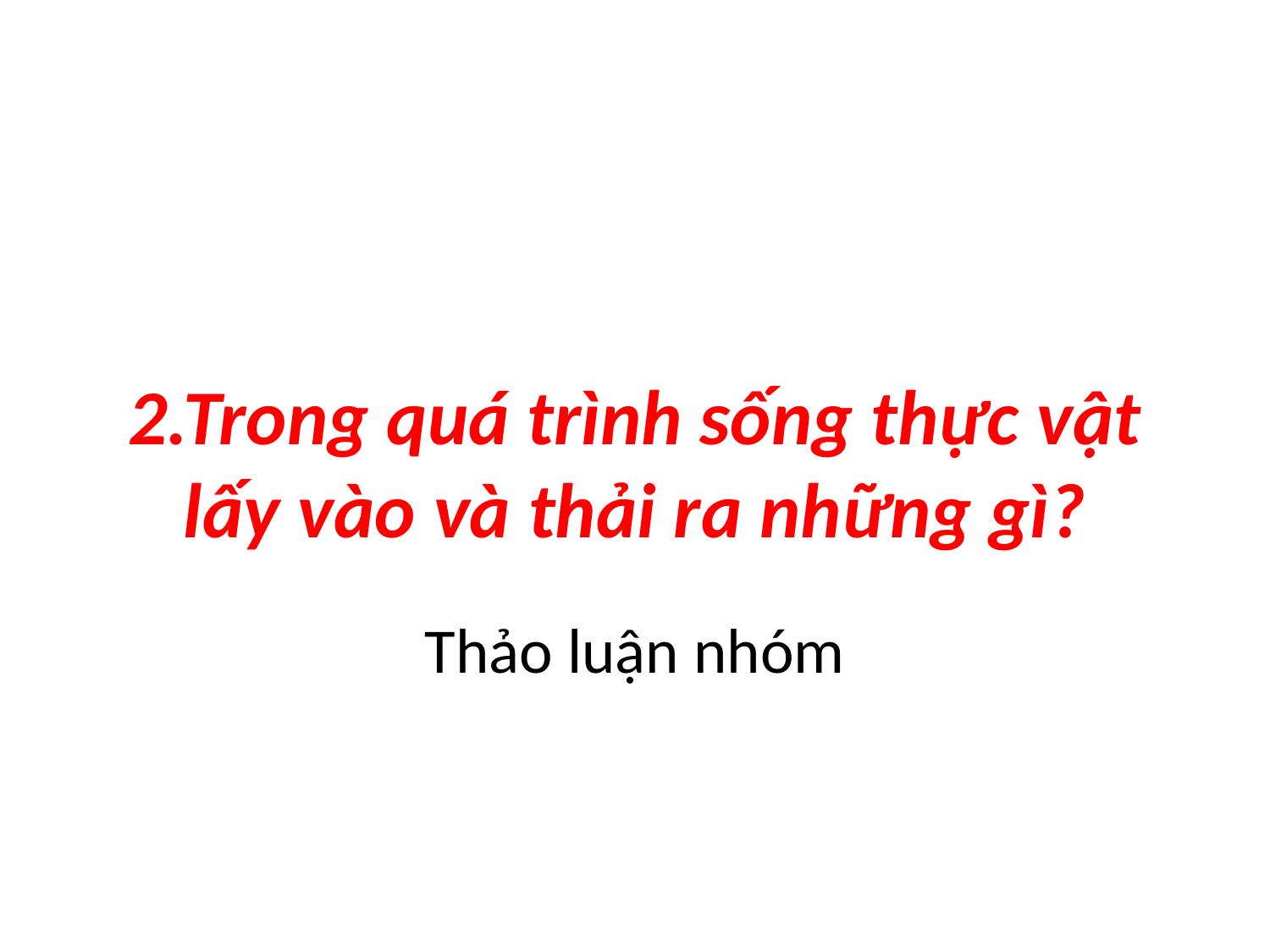

# 2.Trong quá trình sống thực vật lấy vào và thải ra những gì?
Thảo luận nhóm